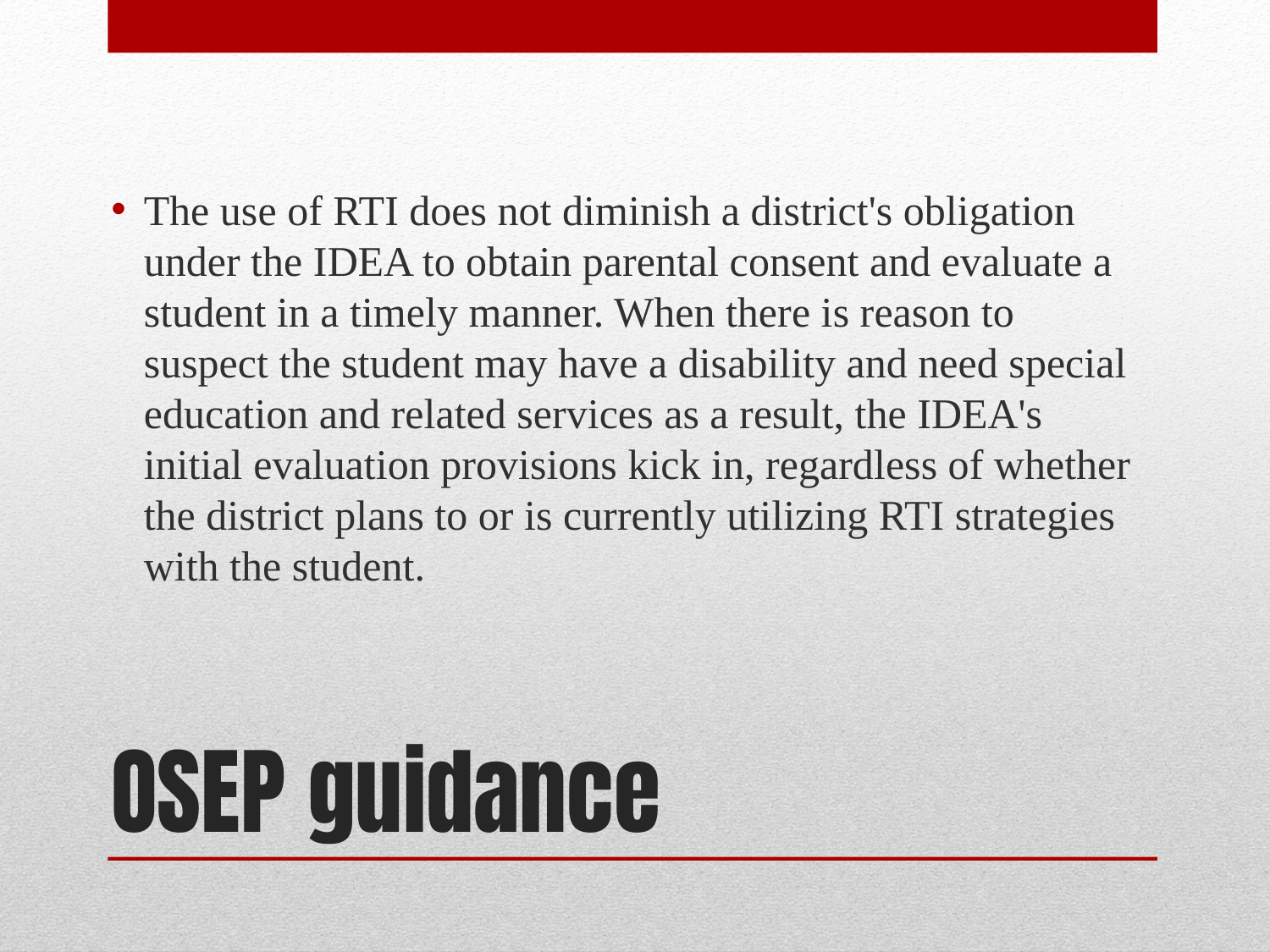

The use of RTI does not diminish a district's obligation under the IDEA to obtain parental consent and evaluate a student in a timely manner. When there is reason to suspect the student may have a disability and need special education and related services as a result, the IDEA's initial evaluation provisions kick in, regardless of whether the district plans to or is currently utilizing RTI strategies with the student.
# OSEP guidance